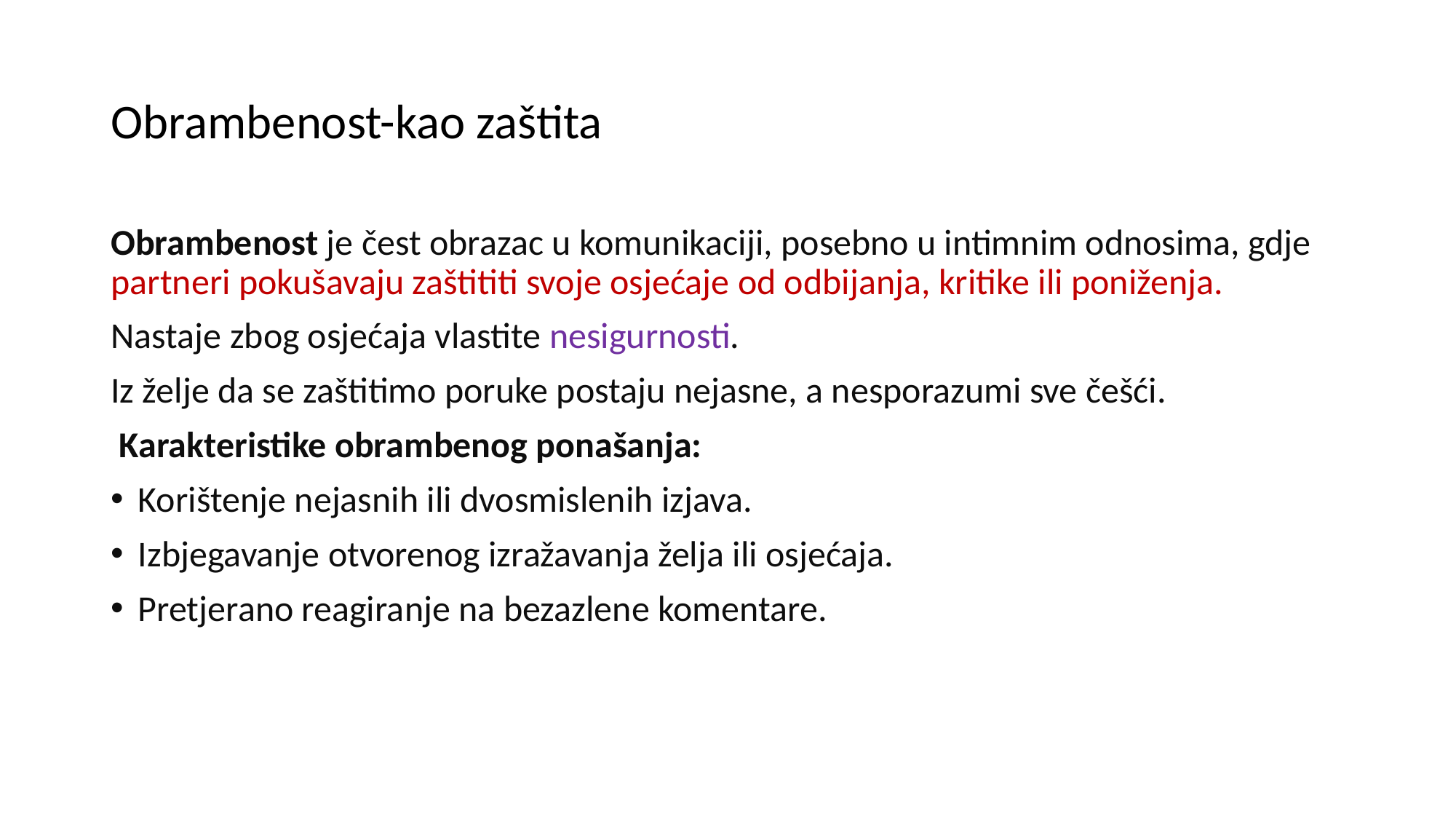

# Obrambenost-kao zaštita
Obrambenost je čest obrazac u komunikaciji, posebno u intimnim odnosima, gdje partneri pokušavaju zaštititi svoje osjećaje od odbijanja, kritike ili poniženja.
Nastaje zbog osjećaja vlastite nesigurnosti.
Iz želje da se zaštitimo poruke postaju nejasne, a nesporazumi sve češći.
 Karakteristike obrambenog ponašanja:
Korištenje nejasnih ili dvosmislenih izjava.
Izbjegavanje otvorenog izražavanja želja ili osjećaja.
Pretjerano reagiranje na bezazlene komentare.